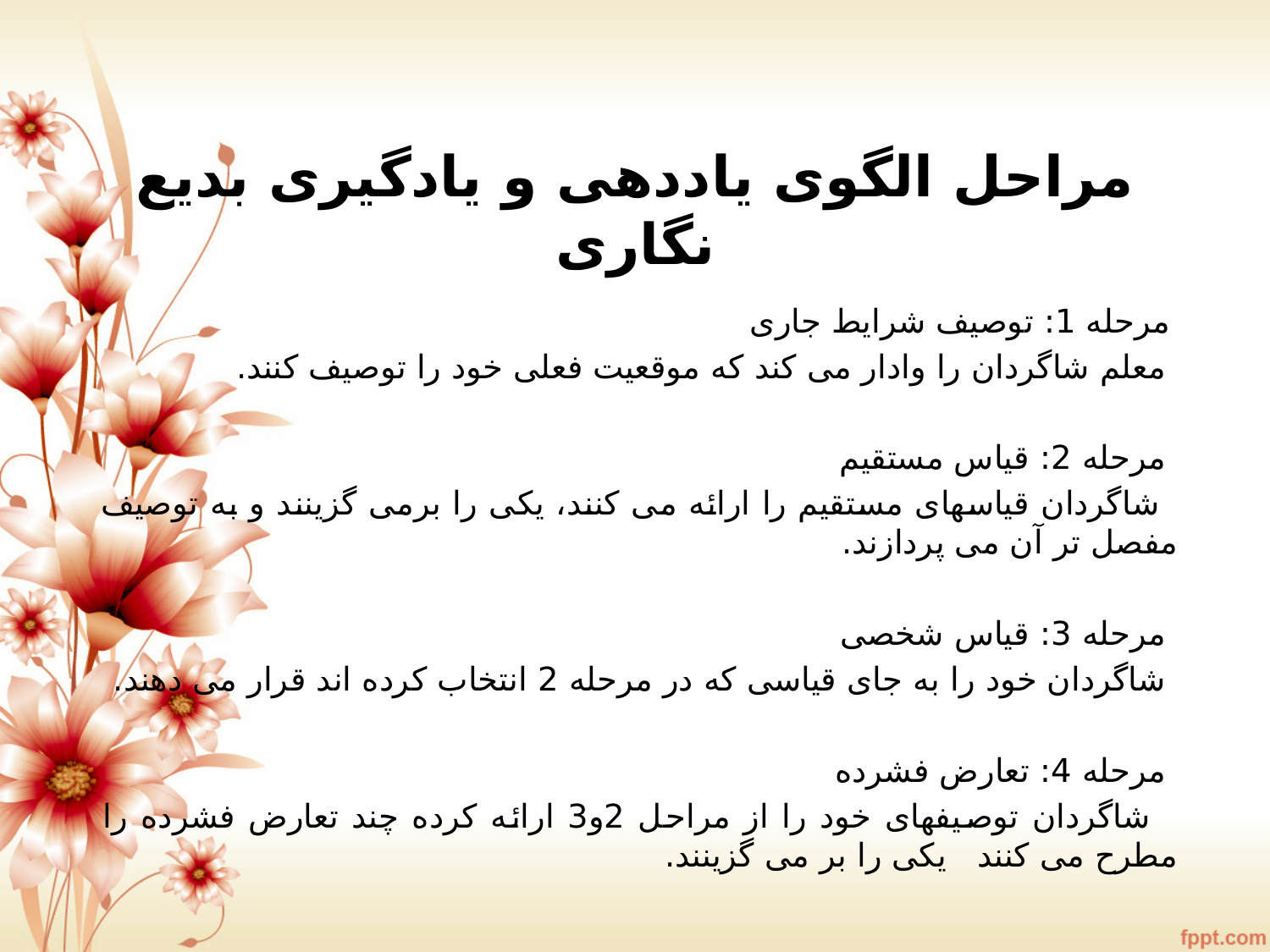

# مراحل الگوی یاددهی و یادگیری بدیع نگاری
     مرحله 1: توصیف شرایط جاری
     معلم شاگردان را وادار می کند که موقعیت فعلی خود را توصیف کنند.

     مرحله 2: قیاس مستقیم
     شاگردان قیاسهای مستقیم را ارائه می کنند، یکی را برمی گزینند و به توصیف مفصل تر آن می پردازند.

     مرحله 3: قیاس شخصی
     شاگردان خود را به جای قیاسی که در مرحله 2 انتخاب کرده اند قرار می دهند.

     مرحله 4: تعارض فشرده
     شاگردان توصیفهای خود را از مراحل 2و3 ارائه کرده چند تعارض فشرده را مطرح می کنند   یکی را بر می گزینند.